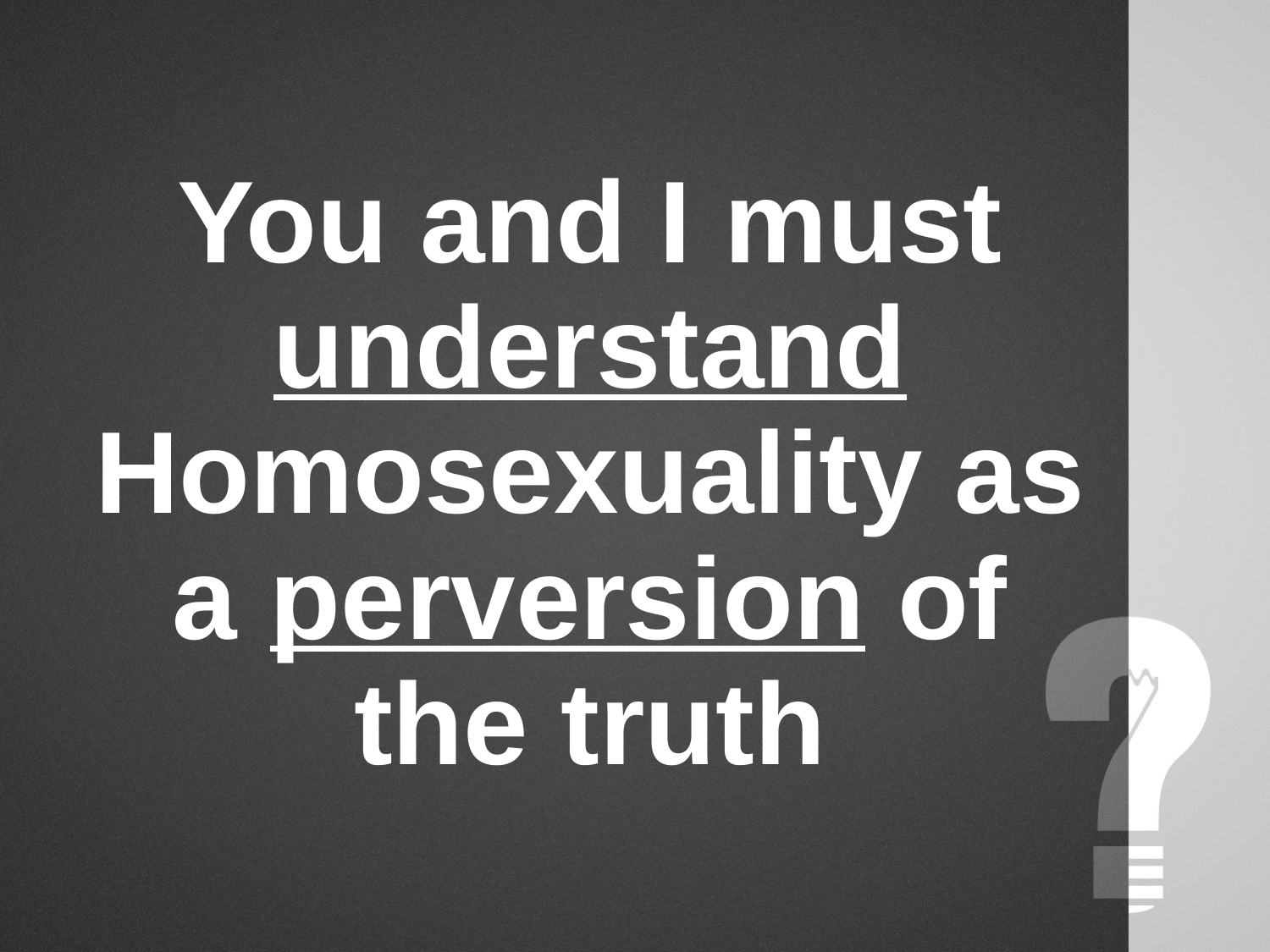

# You and I must understand Homosexuality as a perversion of the truth